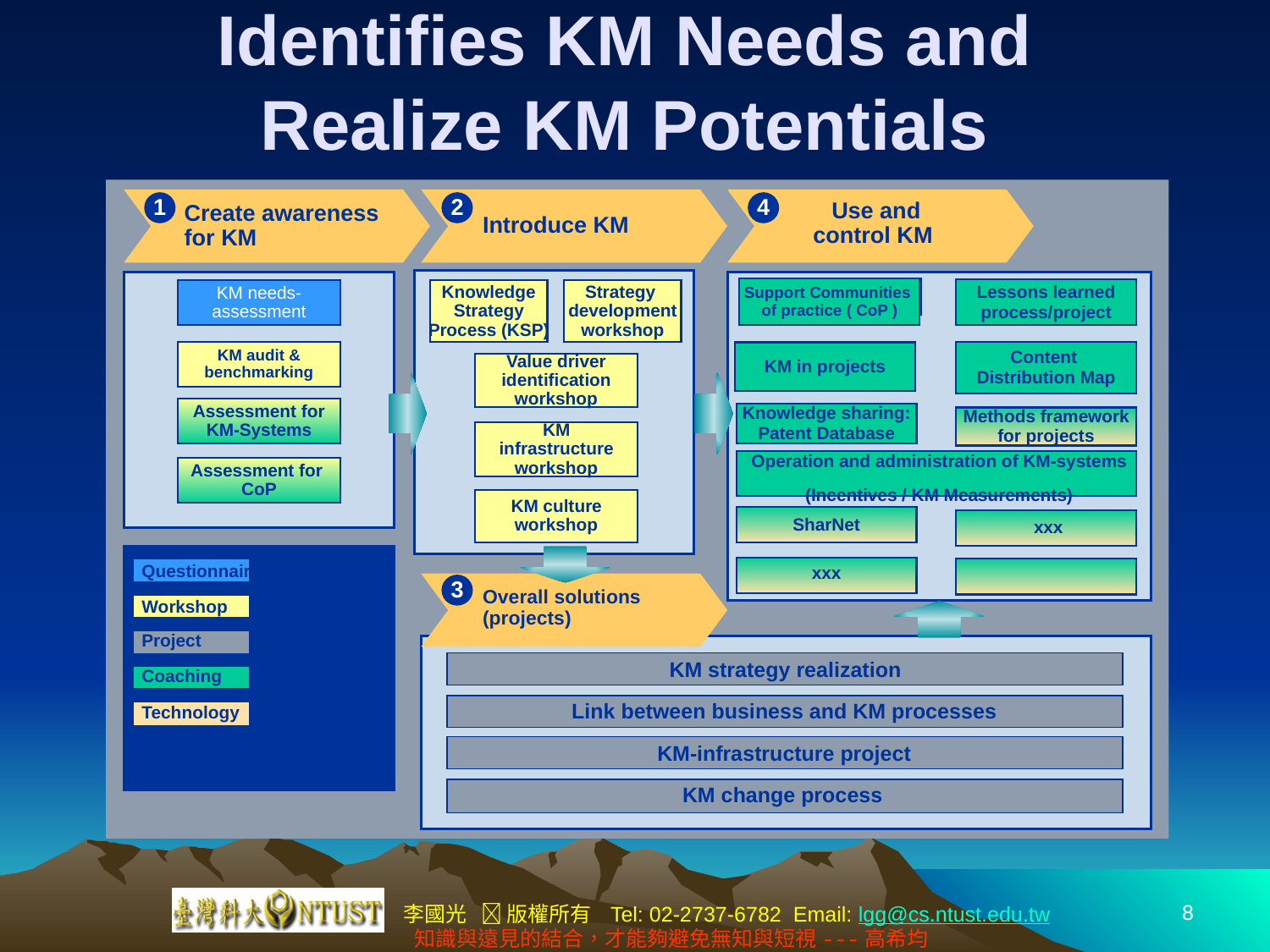

# Identifies KM Needs and Realize KM Potentials

1
2
4
Use and
control KM
Create awareness for KM
Introduce KM

Support Communities
of practice ( CoP )
Communities of
 practice
Lessons learned
process/project
KM needs-
assessment
Knowledge
Strategy
Process (KSP)
Strategy
development
workshop
KM audit &
benchmarking
KM in projects
Content
Distribution Map
Value driver
identification
workshop

Assessment for
KM-Systems
Knowledge sharing:
Patent Database
Methods framework
for projects
KM
infrastructure
workshop

Operation and administration of KM-systems
(Incentives / KM Measurements)
Assessment for
CoP
KM culture
workshop
SharNet

 xxx

Questionnaire

xxx

3
Overall solutions (projects)
Workshop

Project

KM strategy realization

Coaching

Link between business and KM processes

Technology

KM-infrastructure project

KM change process

8